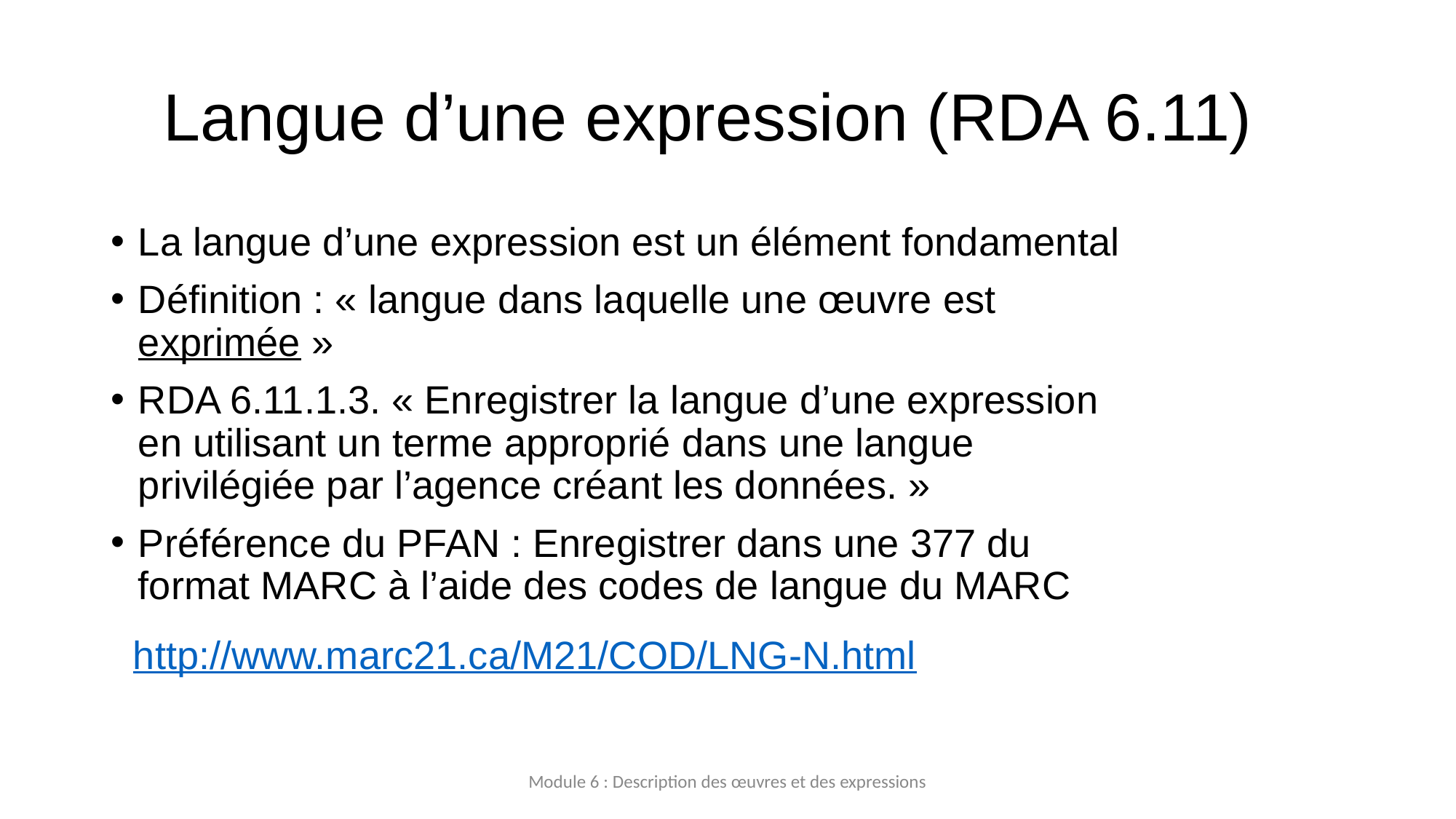

# Langue d’une expression (RDA 6.11)
La langue d’une expression est un élément fondamental
Définition : « langue dans laquelle une œuvre est exprimée »
RDA 6.11.1.3. « Enregistrer la langue d’une expression en utilisant un terme approprié dans une langue privilégiée par l’agence créant les données. »
Préférence du PFAN : Enregistrer dans une 377 du format MARC à l’aide des codes de langue du MARC
http://www.marc21.ca/M21/COD/LNG-N.html
Module 6 : Description des œuvres et des expressions